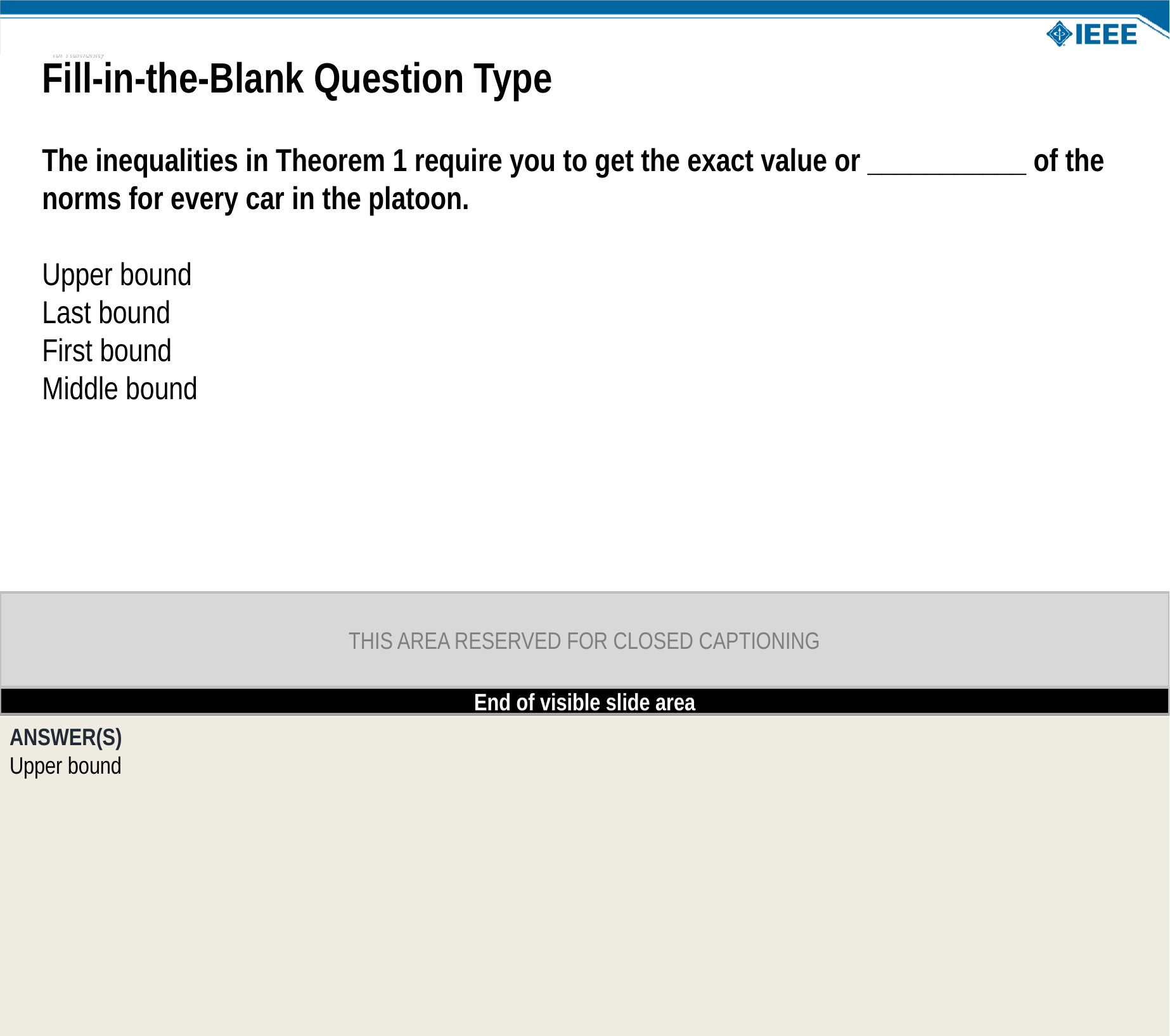

NOTE: Use this slide as a template to create a fill-in-the-blank question.
Fill-in-the-Blank Question Type
The inequalities in Theorem 1 require you to get the exact value or ___________ of the norms for every car in the platoon.

Upper bound
Last bound
First bound
Middle bound
Fill-in-the-Blank questions consist of a phrase, sentence, or paragraph with a blank space where a learner provides the missing word(s).
SME DIRECTIONS: Type over the question and potential answers on the slide. Document answers in the area provided.
ANSWER(S)
Upper bound